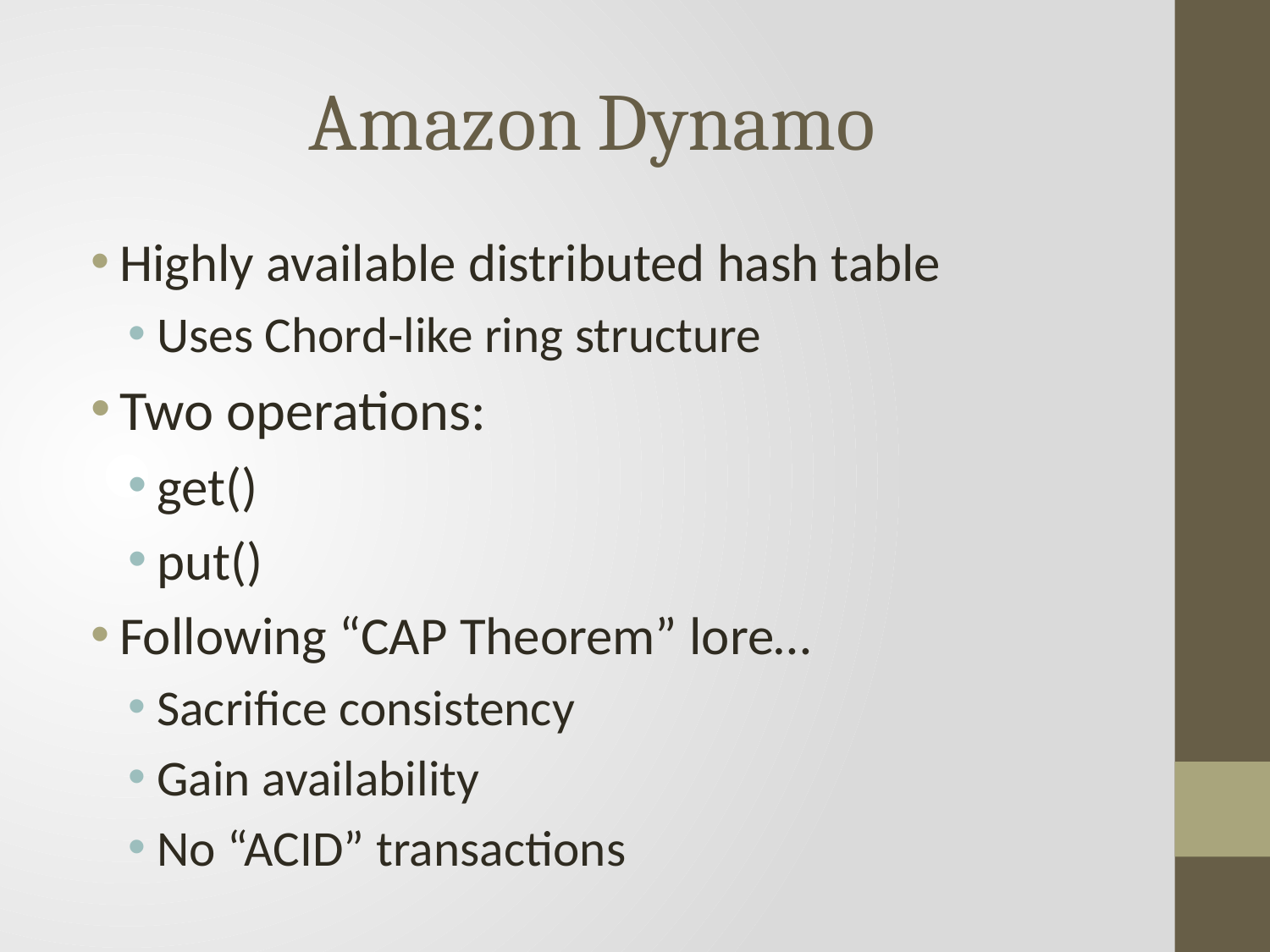

# Amazon Dynamo
Highly available distributed hash table
Uses Chord-like ring structure
Two operations:
get()
put()
Following “CAP Theorem” lore…
Sacrifice consistency
Gain availability
No “ACID” transactions